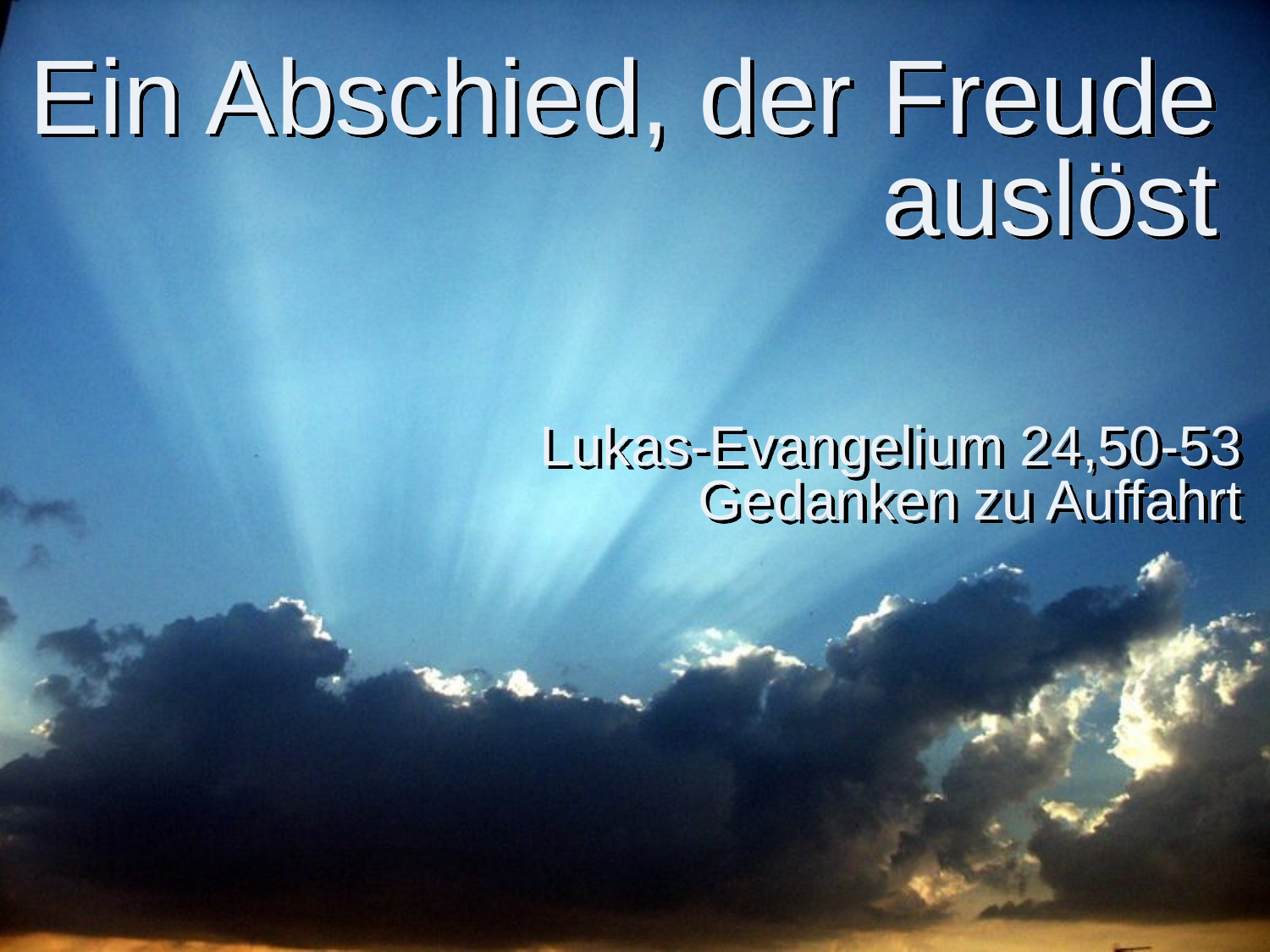

# Ein Abschied, der Freude auslöst
Lukas-Evangelium 24,50-53
Gedanken zu Auffahrt